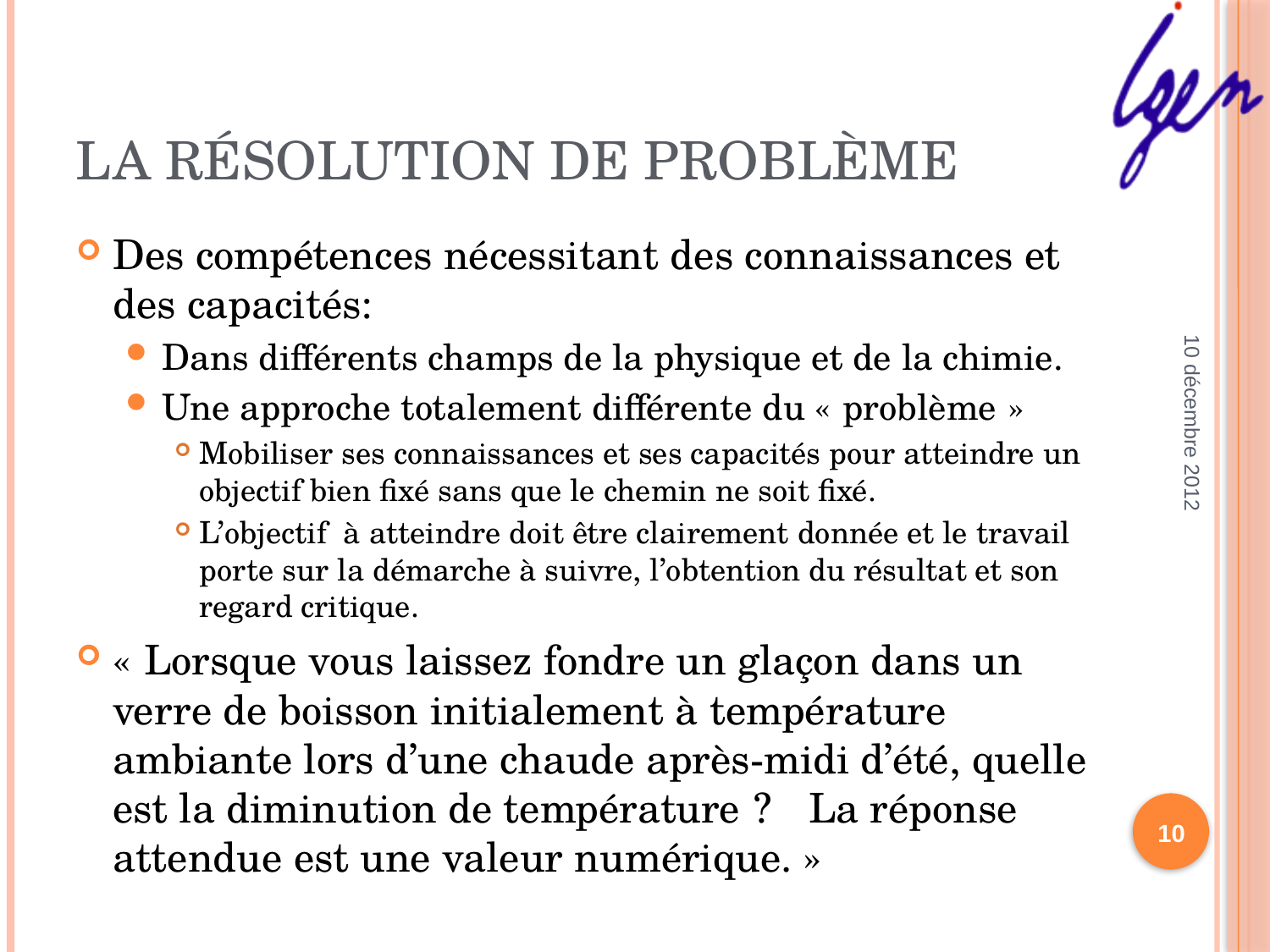

# La résolution de problème
Des compétences nécessitant des connaissances et des capacités:
Dans différents champs de la physique et de la chimie.
Une approche totalement différente du « problème »
Mobiliser ses connaissances et ses capacités pour atteindre un objectif bien fixé sans que le chemin ne soit fixé.
L’objectif  à atteindre doit être clairement donnée et le travail porte sur la démarche à suivre, l’obtention du résultat et son regard critique.
« Lorsque vous laissez fondre un glaçon dans un verre de boisson initialement à température ambiante lors d’une chaude après-midi d’été, quelle est la diminution de température ?   La réponse attendue est une valeur numérique. »

10 décembre 2012
10